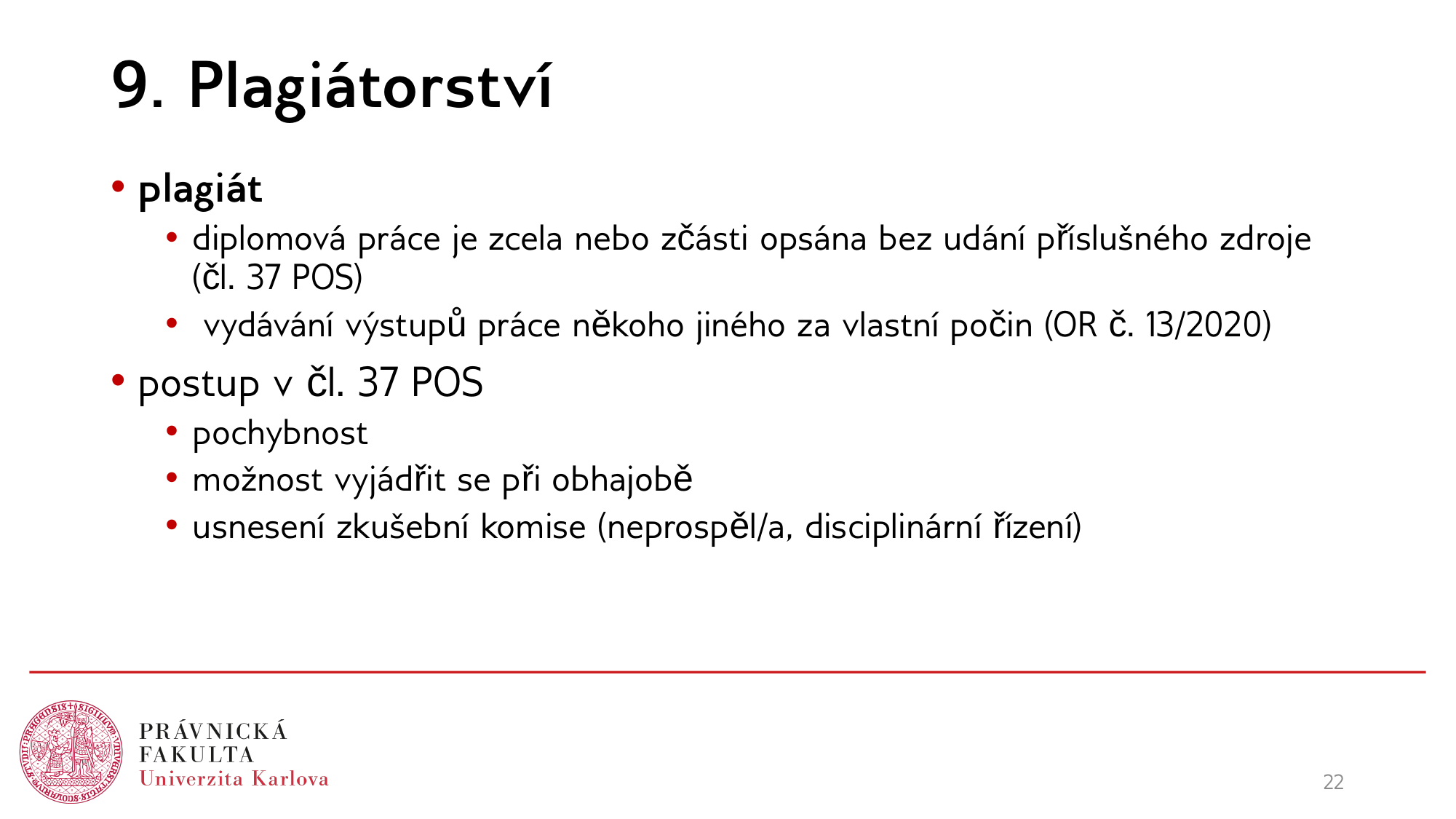

# 9. Plagiátorství
plagiát
diplomová práce je zcela nebo zčásti opsána bez udání příslušného zdroje
(čl. 37 POS)
 vydávání výstupů práce někoho jiného za vlastní počin (OR č. 13/2020)
postup v čl. 37 POS
pochybnost
možnost vyjádřit se při obhajobě
usnesení zkušební komise (neprospěl/a, disciplinární řízení)

22